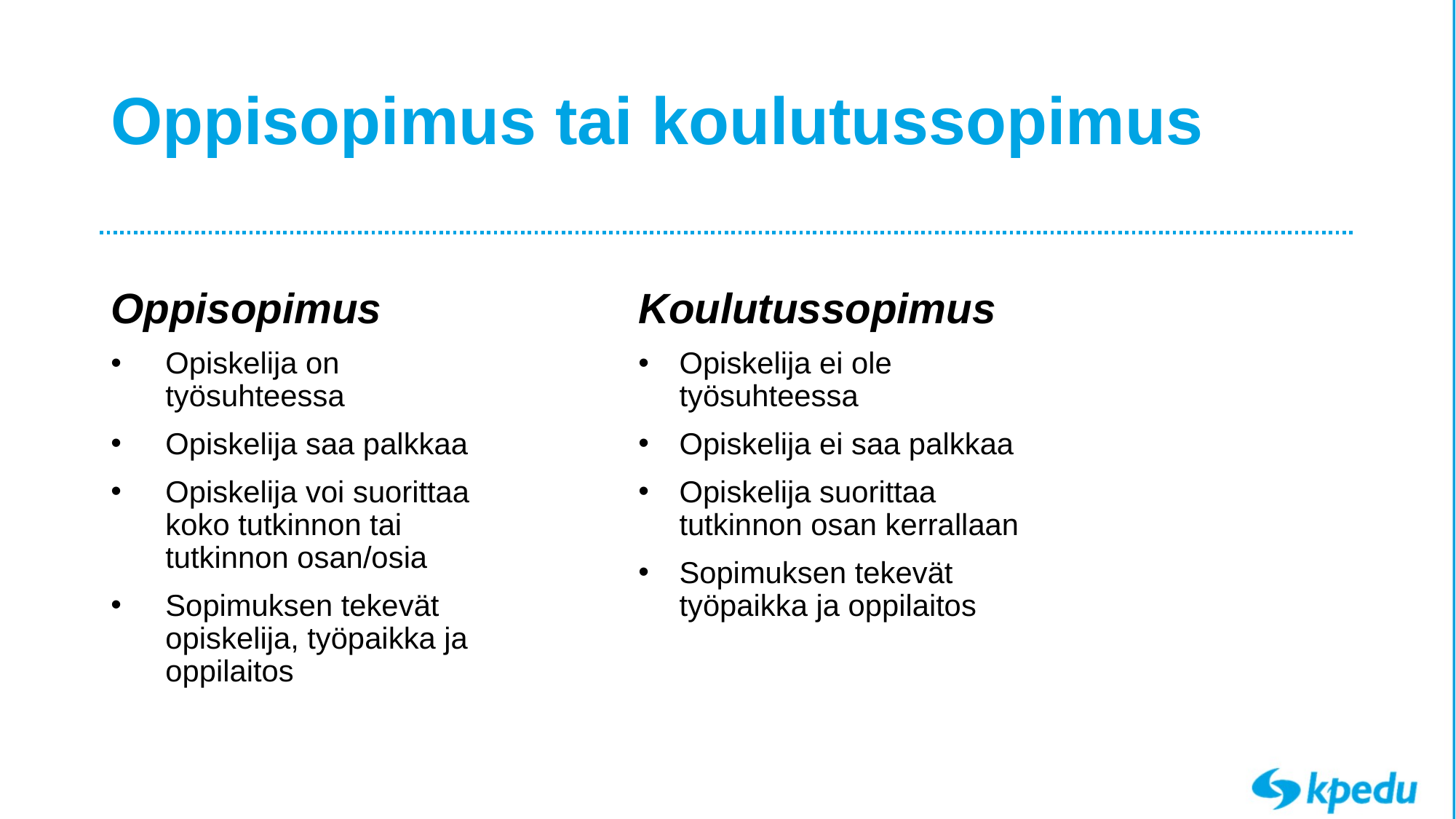

# Oppisopimus tai koulutussopimus
Koulutussopimus
Opiskelija ei ole työsuhteessa
Opiskelija ei saa palkkaa
Opiskelija suorittaa tutkinnon osan kerrallaan
Sopimuksen tekevät työpaikka ja oppilaitos
Oppisopimus
Opiskelija on työsuhteessa
Opiskelija saa palkkaa
Opiskelija voi suorittaa koko tutkinnon tai tutkinnon osan/osia
Sopimuksen tekevät opiskelija, työpaikka ja oppilaitos